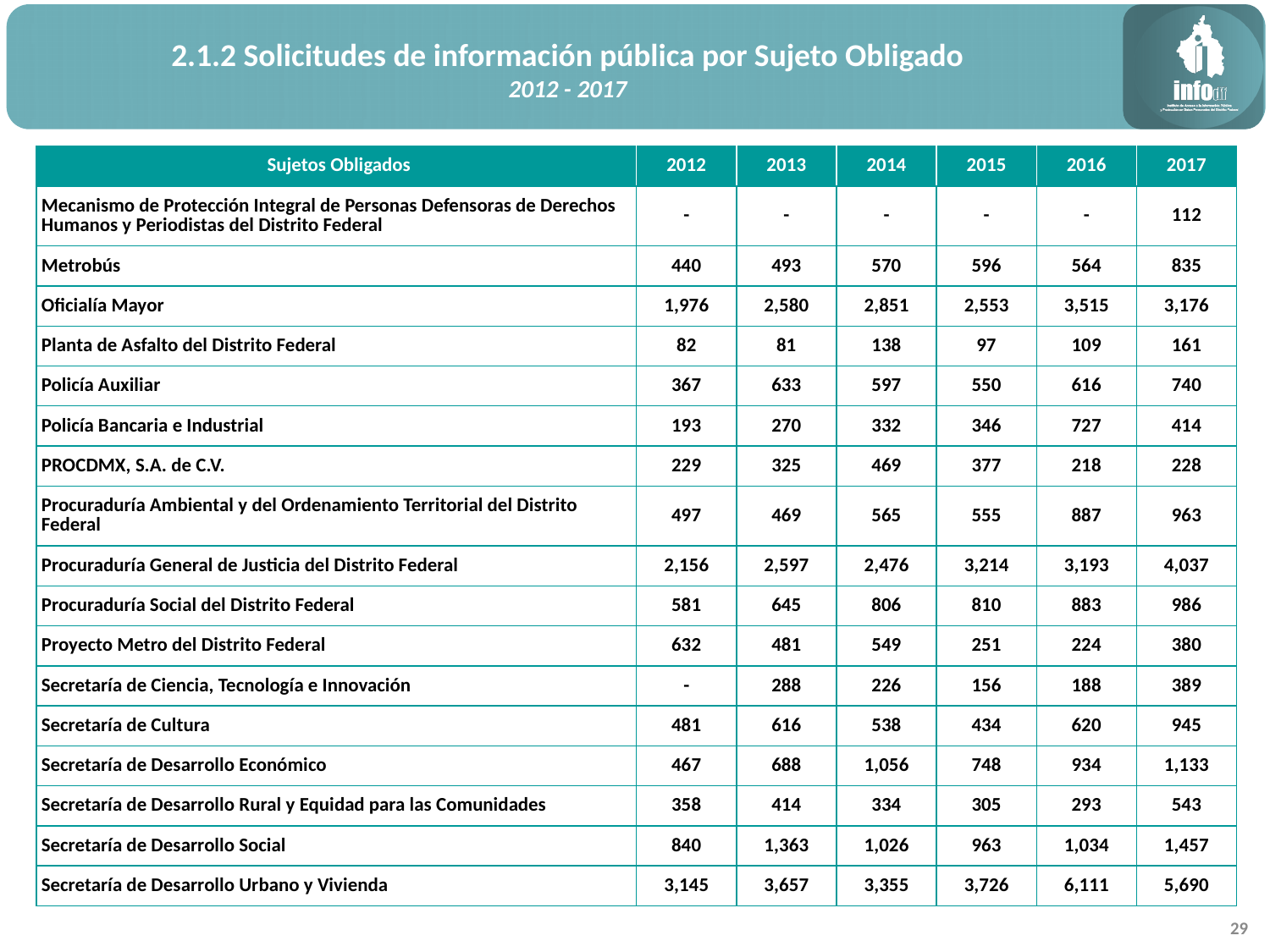

2.1.2 Solicitudes de información pública por Sujeto Obligado
2012 - 2017
| Sujetos Obligados | 2012 | 2013 | 2014 | 2015 | 2016 | 2017 |
| --- | --- | --- | --- | --- | --- | --- |
| Mecanismo de Protección Integral de Personas Defensoras de Derechos Humanos y Periodistas del Distrito Federal | - | - | - | - | - | 112 |
| Metrobús | 440 | 493 | 570 | 596 | 564 | 835 |
| Oficialía Mayor | 1,976 | 2,580 | 2,851 | 2,553 | 3,515 | 3,176 |
| Planta de Asfalto del Distrito Federal | 82 | 81 | 138 | 97 | 109 | 161 |
| Policía Auxiliar | 367 | 633 | 597 | 550 | 616 | 740 |
| Policía Bancaria e Industrial | 193 | 270 | 332 | 346 | 727 | 414 |
| PROCDMX, S.A. de C.V. | 229 | 325 | 469 | 377 | 218 | 228 |
| Procuraduría Ambiental y del Ordenamiento Territorial del Distrito Federal | 497 | 469 | 565 | 555 | 887 | 963 |
| Procuraduría General de Justicia del Distrito Federal | 2,156 | 2,597 | 2,476 | 3,214 | 3,193 | 4,037 |
| Procuraduría Social del Distrito Federal | 581 | 645 | 806 | 810 | 883 | 986 |
| Proyecto Metro del Distrito Federal | 632 | 481 | 549 | 251 | 224 | 380 |
| Secretaría de Ciencia, Tecnología e Innovación | - | 288 | 226 | 156 | 188 | 389 |
| Secretaría de Cultura | 481 | 616 | 538 | 434 | 620 | 945 |
| Secretaría de Desarrollo Económico | 467 | 688 | 1,056 | 748 | 934 | 1,133 |
| Secretaría de Desarrollo Rural y Equidad para las Comunidades | 358 | 414 | 334 | 305 | 293 | 543 |
| Secretaría de Desarrollo Social | 840 | 1,363 | 1,026 | 963 | 1,034 | 1,457 |
| Secretaría de Desarrollo Urbano y Vivienda | 3,145 | 3,657 | 3,355 | 3,726 | 6,111 | 5,690 |
29